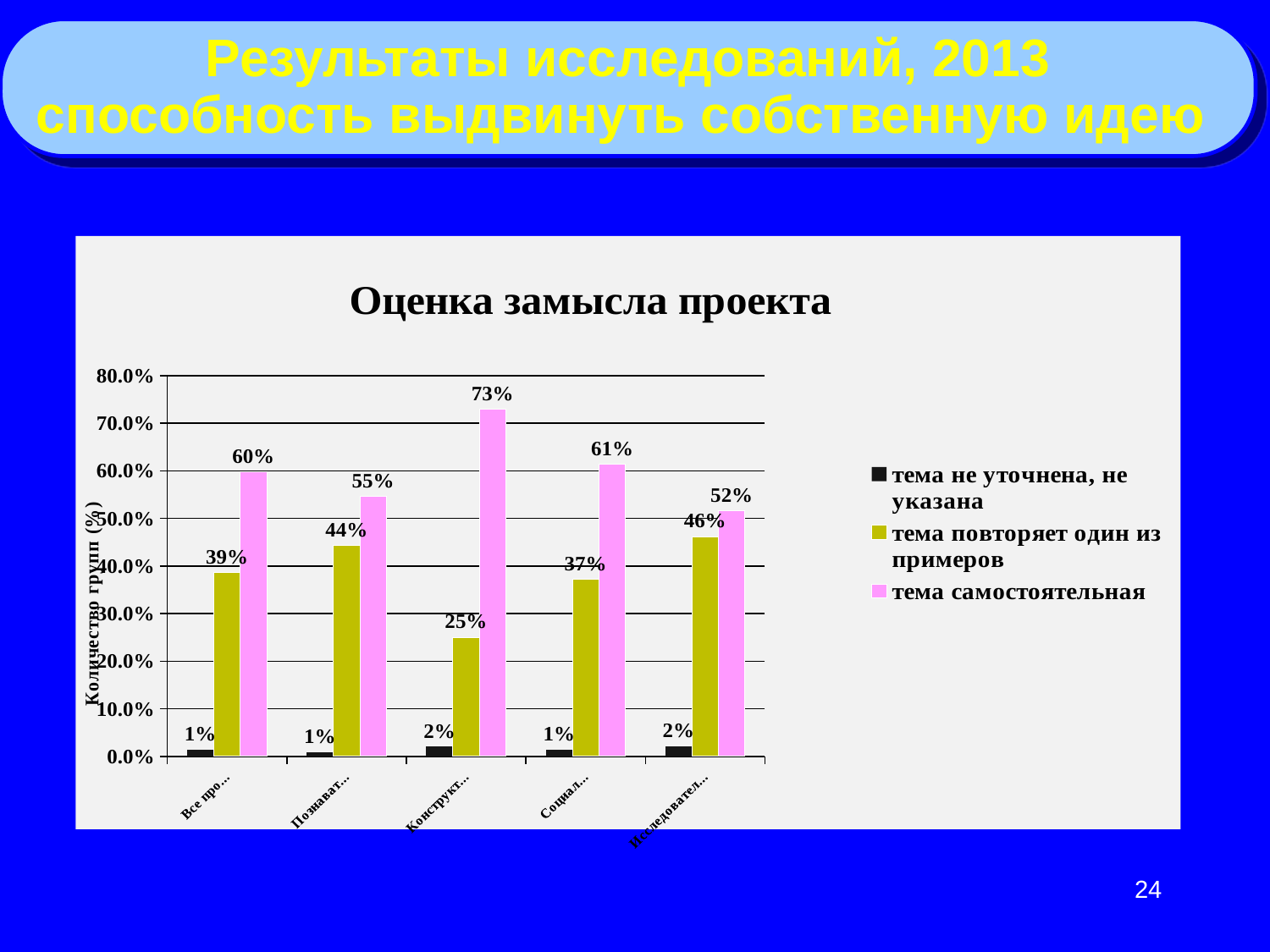

Результаты исследований, 2013
способность выдвинуть собственную идею

### Chart: Оценка замысла проекта

| Category | тема не уточнена, не указана | тема повторяет один из примеров | тема самостоятельная |
|---|---|---|---|
| Все проекты | 0.014512785072563926 | 0.387007601935038 | 0.598479612992398 |
| Познавательный | 0.009523809523809525 | 0.4438095238095238 | 0.5466666666666666 |
| Конструкторский | 0.020378457059679767 | 0.25036390101892286 | 0.7292576419213974 |
| Социальный | 0.014097744360902255 | 0.37218045112781956 | 0.6137218045112782 |
| Исследовательский: опрос | 0.022068965517241378 | 0.46206896551724136 | 0.5158620689655172 |
24